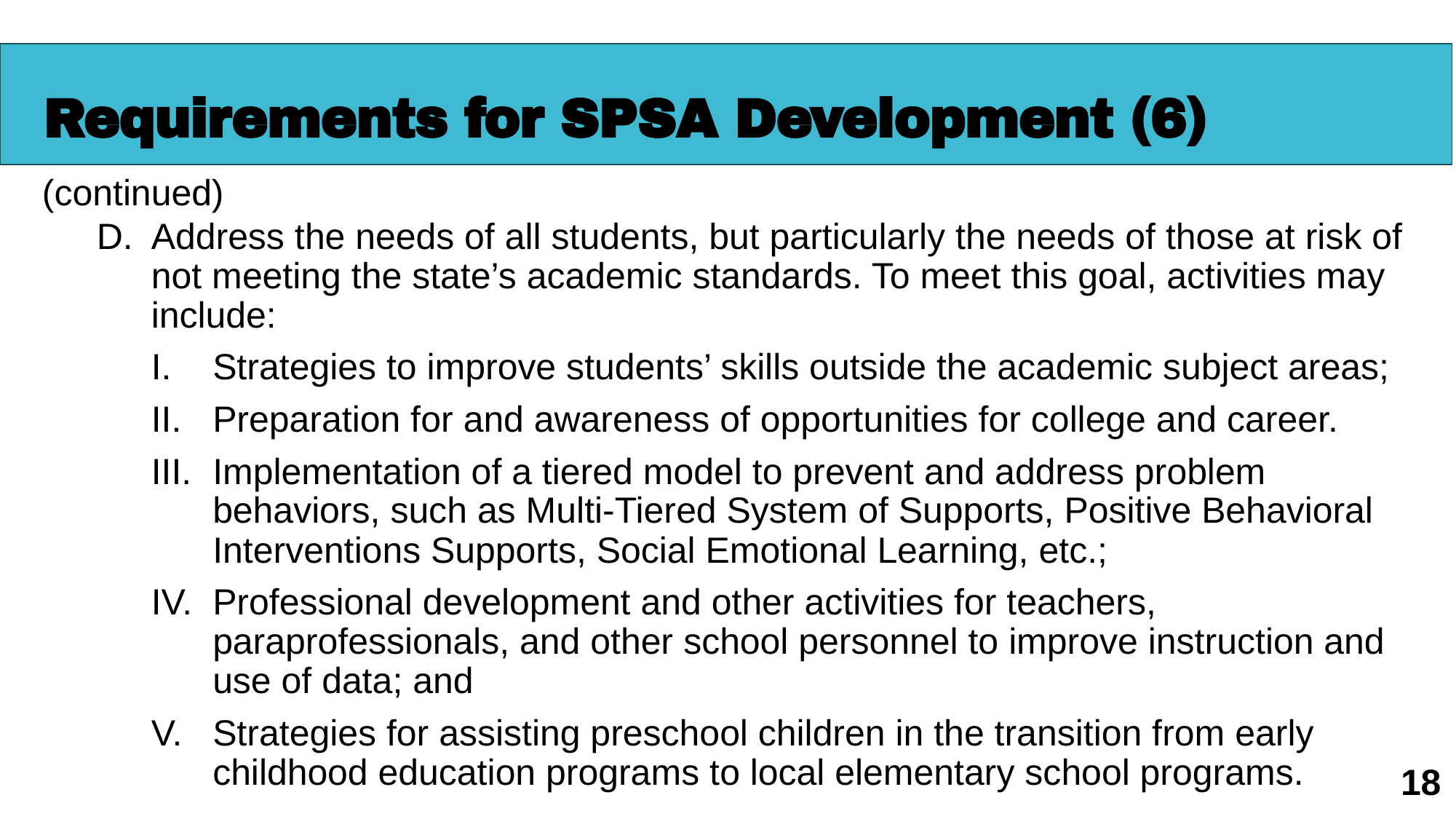

# Requirements for SPSA Development (6)
(continued)
Address the needs of all students, but particularly the needs of those at risk of not meeting the state’s academic standards. To meet this goal, activities may include:
Strategies to improve students’ skills outside the academic subject areas;
Preparation for and awareness of opportunities for college and career.
Implementation of a tiered model to prevent and address problem behaviors, such as Multi-Tiered System of Supports, Positive Behavioral Interventions Supports, Social Emotional Learning, etc.;
Professional development and other activities for teachers, paraprofessionals, and other school personnel to improve instruction and use of data; and
Strategies for assisting preschool children in the transition from early childhood education programs to local elementary school programs.
18